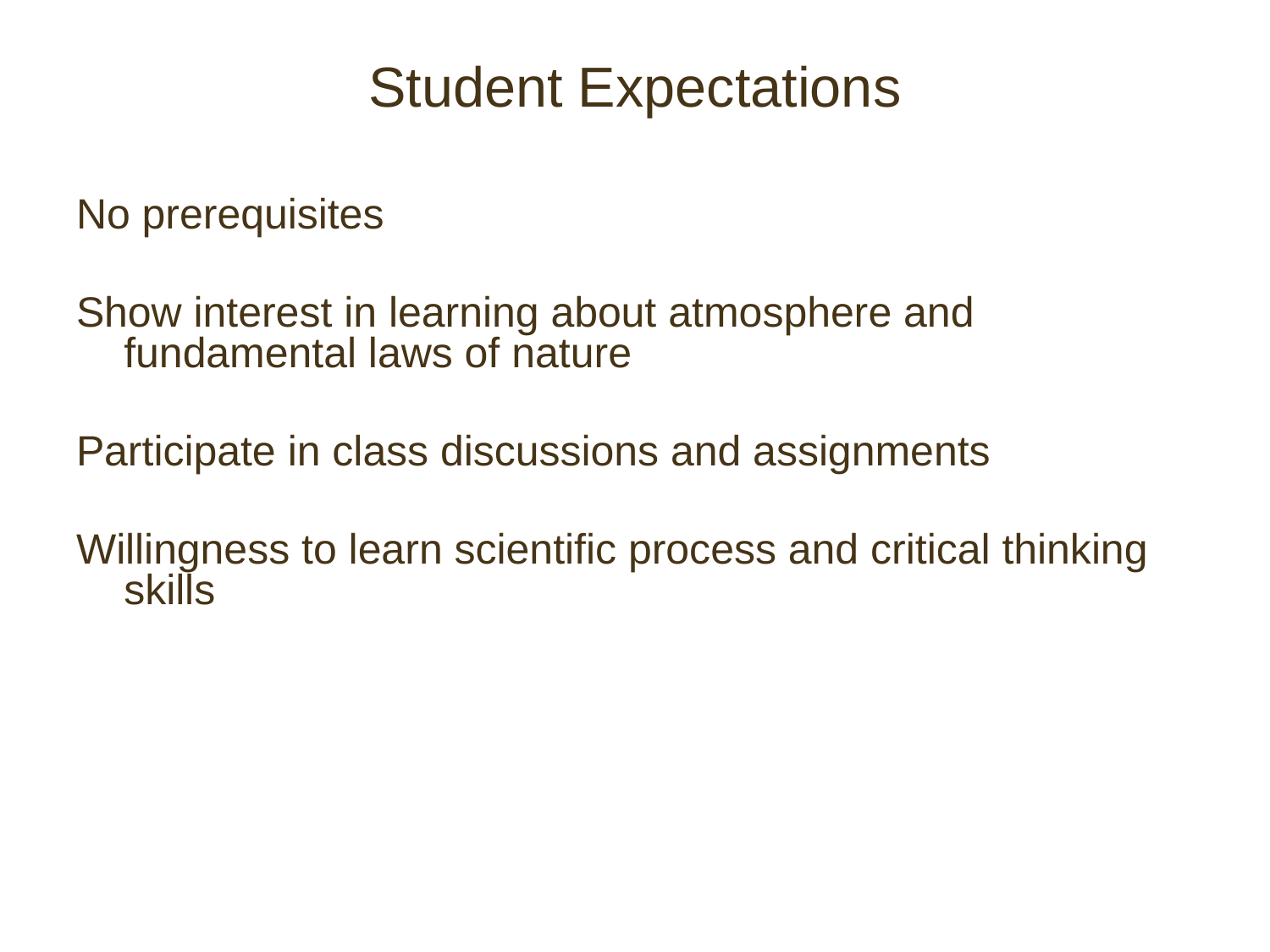

# Student Expectations
No prerequisites

Show interest in learning about atmosphere and fundamental laws of nature

Participate in class discussions and assignments

Willingness to learn scientific process and critical thinking skills